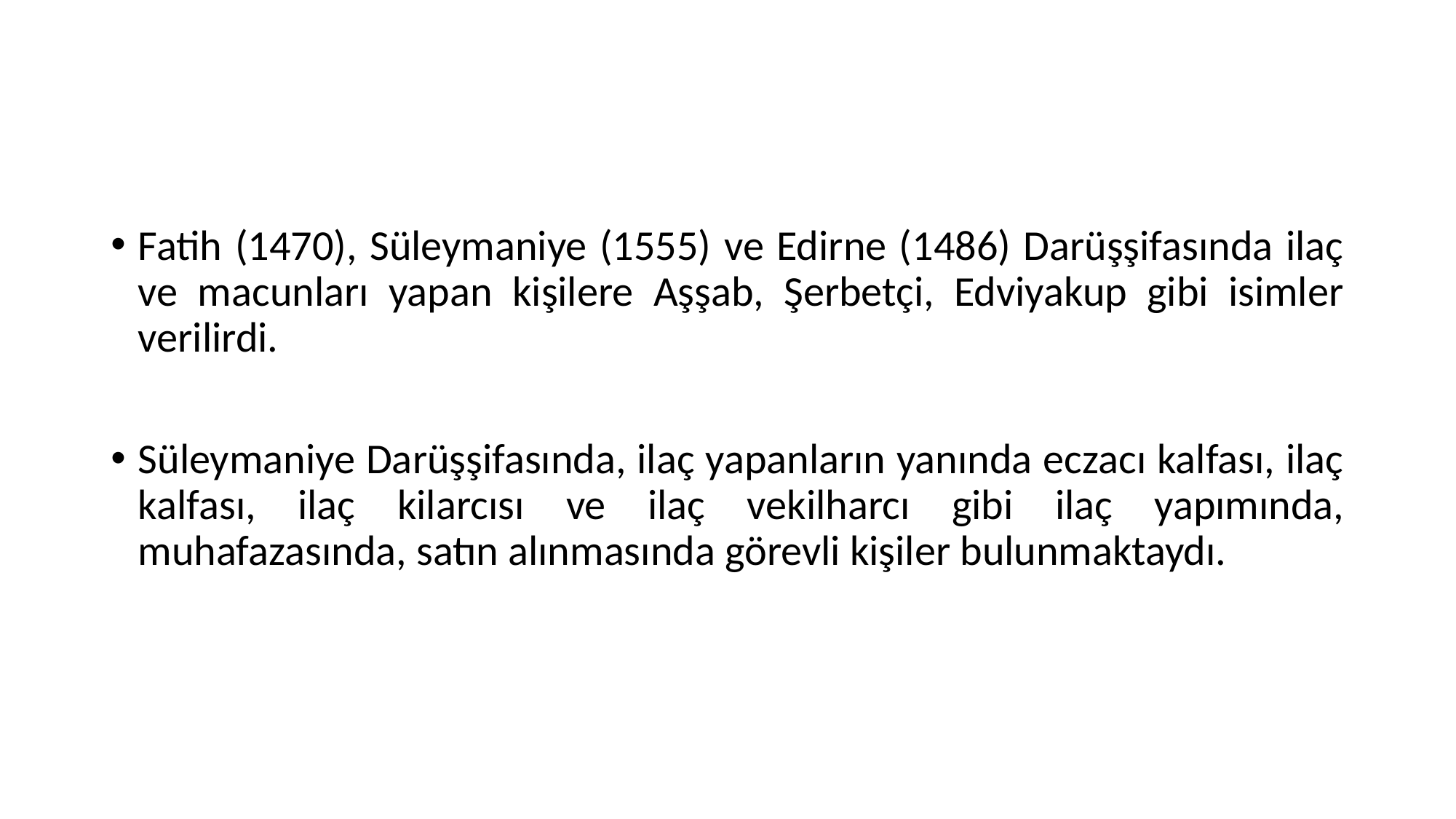

Fatih (1470), Süleymaniye (1555) ve Edirne (1486) Darüşşifasında ilaç ve macunları yapan kişilere Aşşab, Şerbetçi, Edviyakup gibi isimler verilirdi.

Süleymaniye Darüşşifasında, ilaç yapanların yanında eczacı kalfası, ilaç kalfası, ilaç kilarcısı ve ilaç vekilharcı gibi ilaç yapımında, muhafazasında, satın alınmasında görevli kişiler bulunmaktaydı.